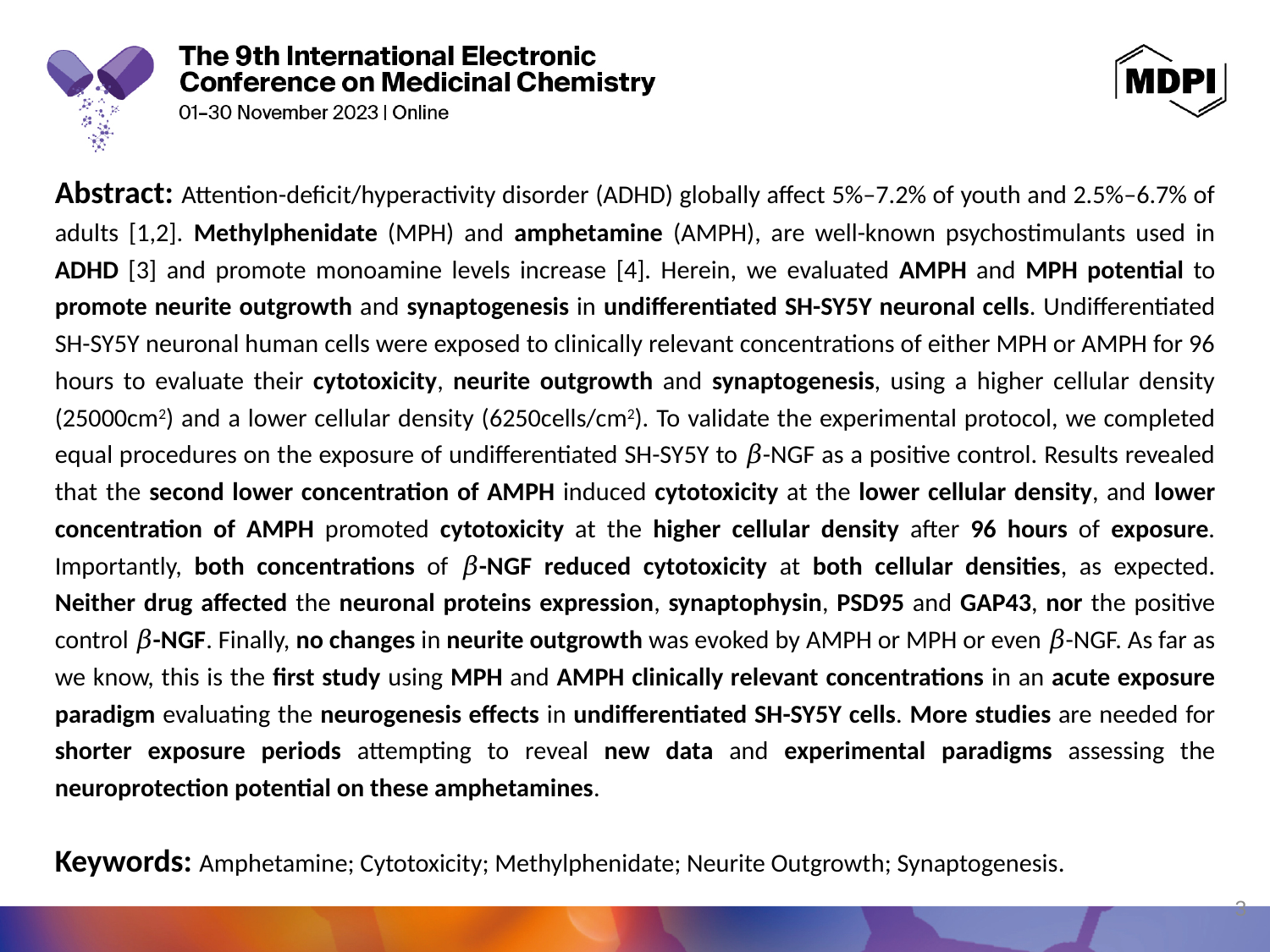

Abstract: Attention-deficit/hyperactivity disorder (ADHD) globally affect 5%–7.2% of youth and 2.5%–6.7% of adults [1,2]. Methylphenidate (MPH) and amphetamine (AMPH), are well-known psychostimulants used in ADHD [3] and promote monoamine levels increase [4]. Herein, we evaluated AMPH and MPH potential to promote neurite outgrowth and synaptogenesis in undifferentiated SH-SY5Y neuronal cells. Undifferentiated SH-SY5Y neuronal human cells were exposed to clinically relevant concentrations of either MPH or AMPH for 96 hours to evaluate their cytotoxicity, neurite outgrowth and synaptogenesis, using a higher cellular density (25000cm2) and a lower cellular density (6250cells/cm2). To validate the experimental protocol, we completed equal procedures on the exposure of undifferentiated SH-SY5Y to 𝛽-NGF as a positive control. Results revealed that the second lower concentration of AMPH induced cytotoxicity at the lower cellular density, and lower concentration of AMPH promoted cytotoxicity at the higher cellular density after 96 hours of exposure. Importantly, both concentrations of 𝛽-NGF reduced cytotoxicity at both cellular densities, as expected. Neither drug affected the neuronal proteins expression, synaptophysin, PSD95 and GAP43, nor the positive control 𝛽-NGF. Finally, no changes in neurite outgrowth was evoked by AMPH or MPH or even 𝛽-NGF. As far as we know, this is the first study using MPH and AMPH clinically relevant concentrations in an acute exposure paradigm evaluating the neurogenesis effects in undifferentiated SH-SY5Y cells. More studies are needed for shorter exposure periods attempting to reveal new data and experimental paradigms assessing the neuroprotection potential on these amphetamines.

Keywords: Amphetamine; Cytotoxicity; Methylphenidate; Neurite Outgrowth; Synaptogenesis.
3